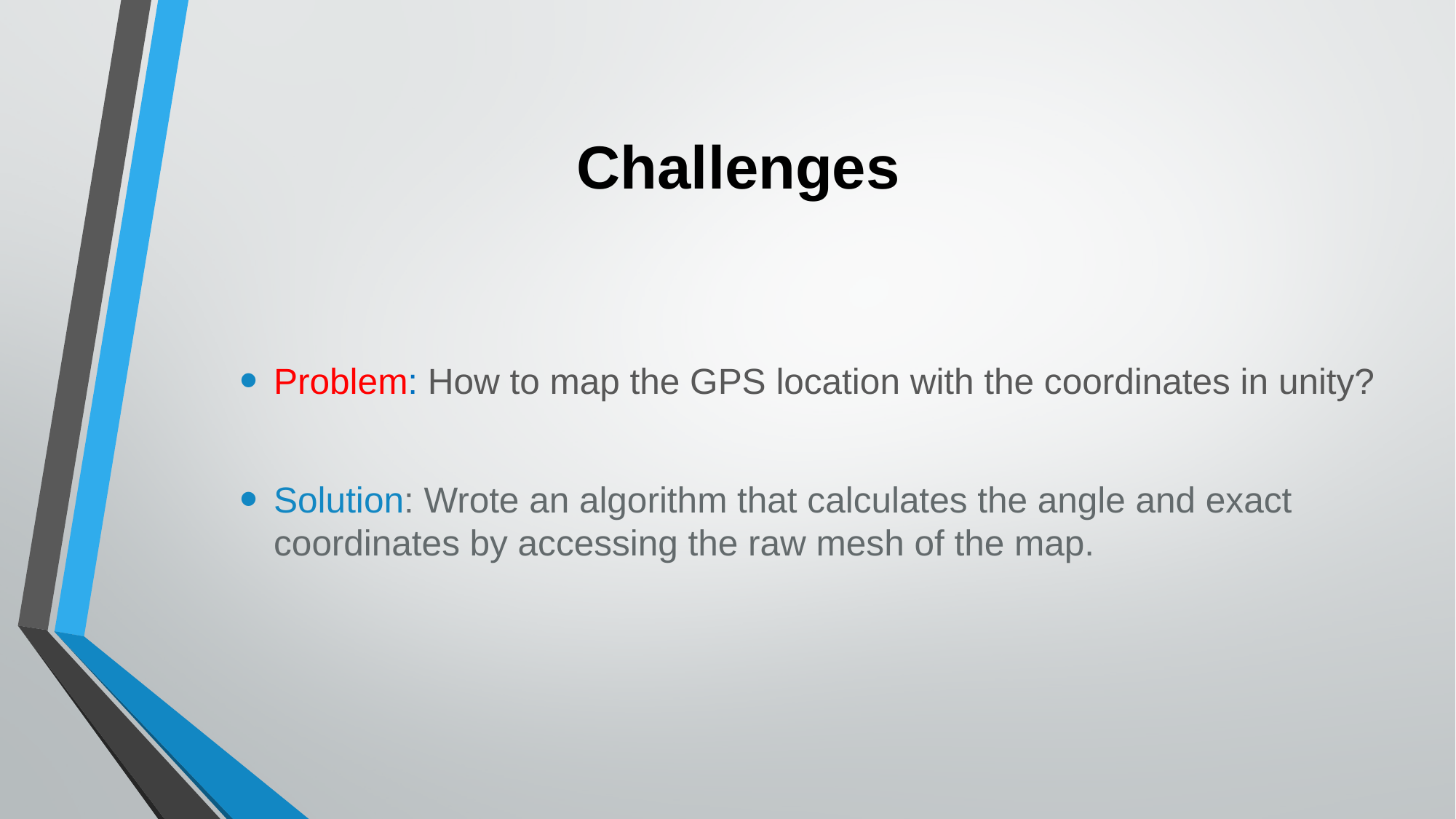

# Challenges

Problem: How to map the GPS location with the coordinates in unity?

Solution: Wrote an algorithm that calculates the angle and exact coordinates by accessing the raw mesh of the map.